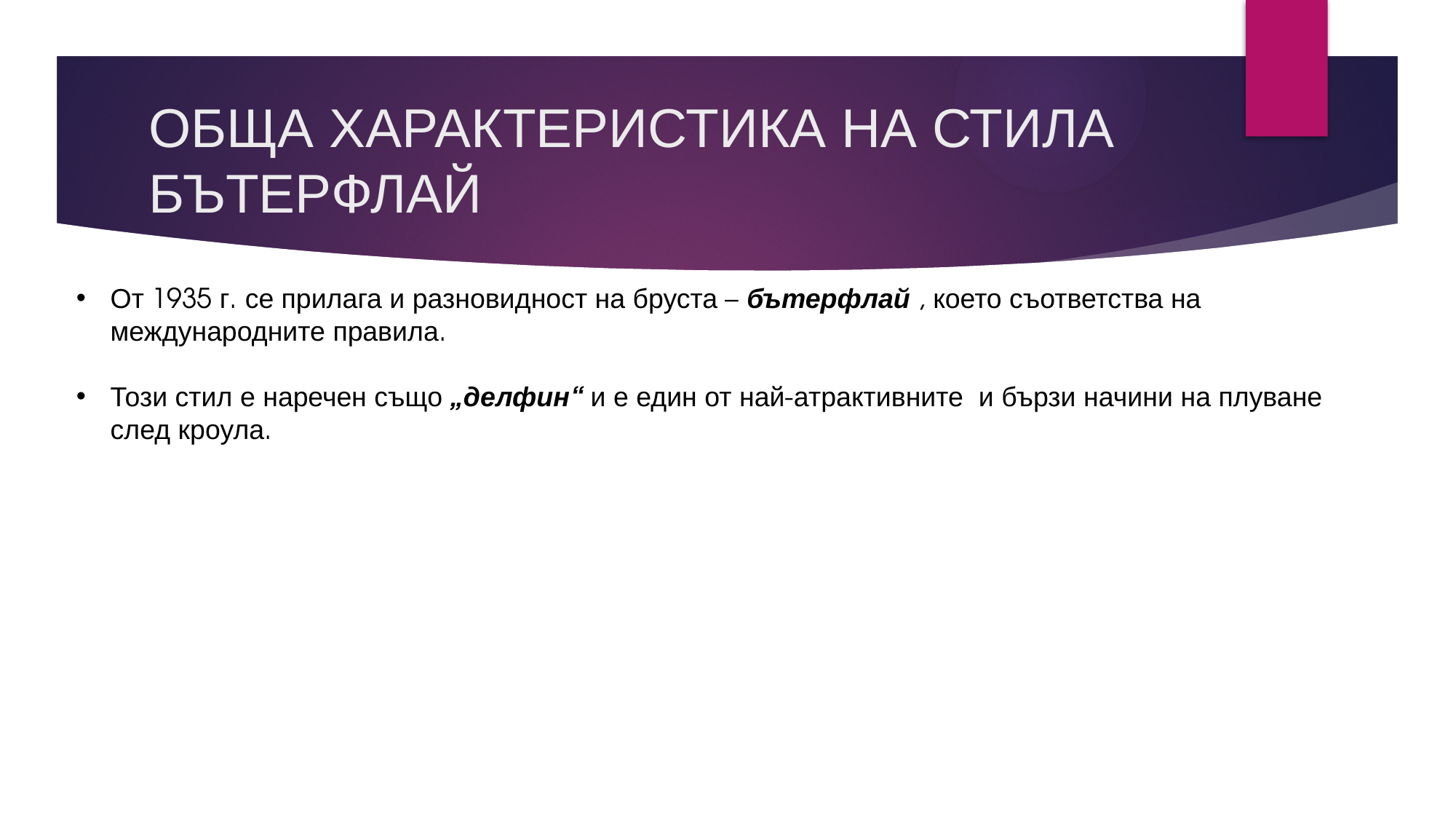

# ОБЩА ХАРАКТЕРИСТИКА НА СТИЛА БЪТЕРФЛАЙ
От 1935 г. се прилага и разновидност на бруста – бътерфлай , което съответства на международните правила.

Този стил е наречен също „делфин“ и е един от най-атрактивните  и бързи начини на плуване след кроула.